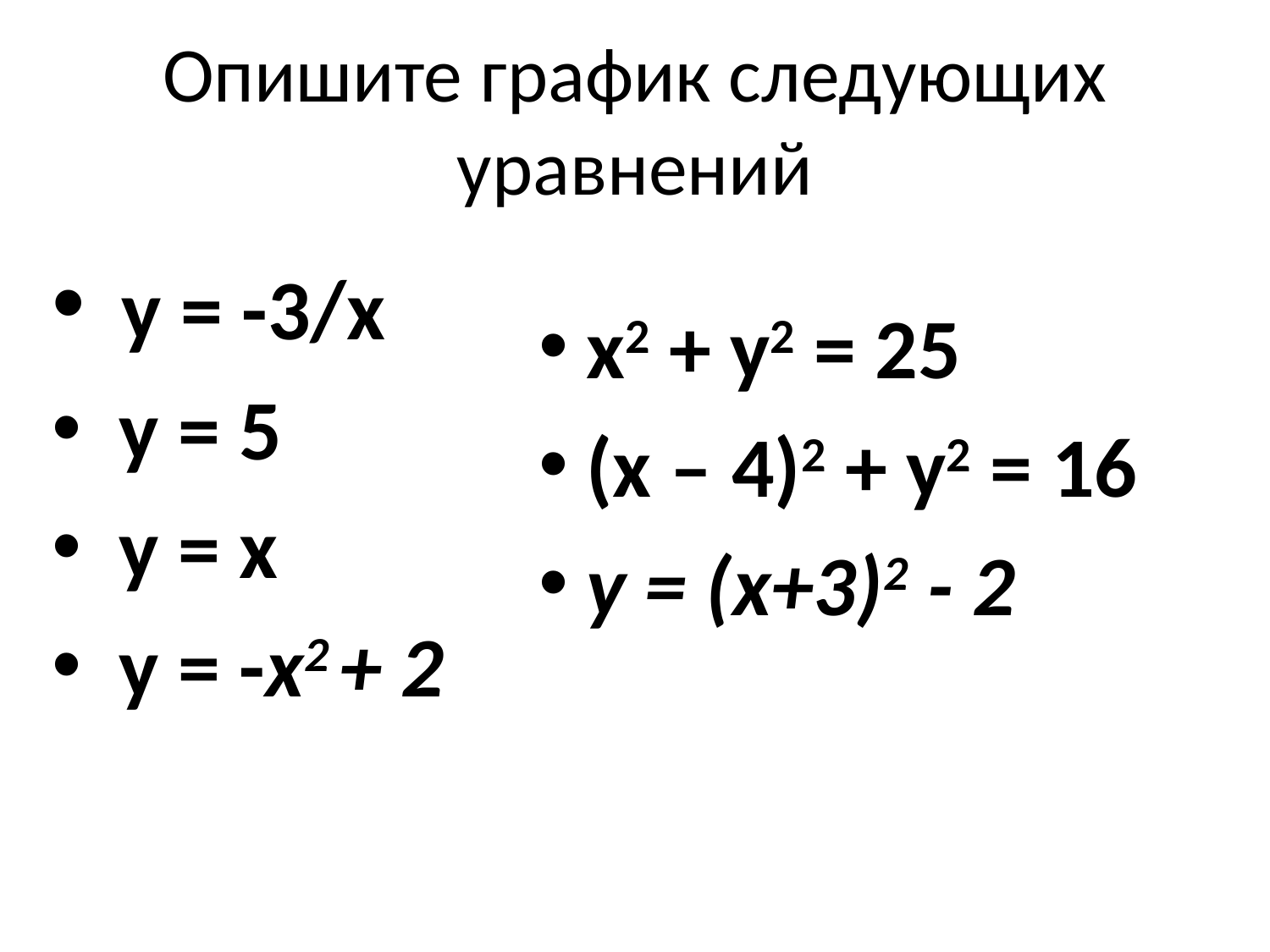

# Опишите график следующих уравнений
 у = -3/х
 у = 5
 у = х
 у = -х2 + 2

х2 + у2 = 25
(х – 4)2 + у2 = 16
у = (х+3)2 - 2